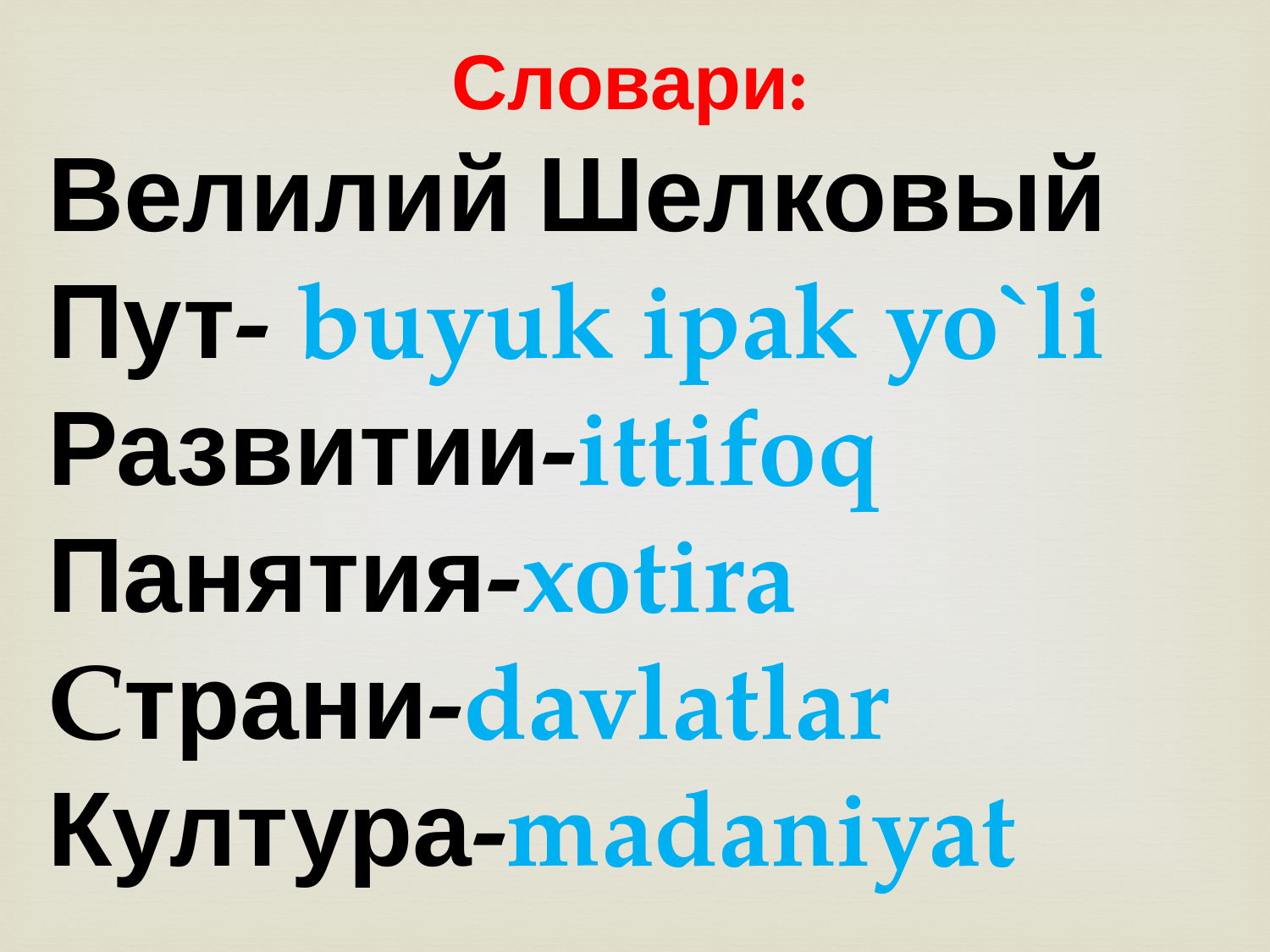

Словари:
Велилий Шелковый Пут- buyuk ipak yo`li
Развитии-ittifoq
Панятия-xotira
Cтрани-davlatlar
Култура-madaniyat